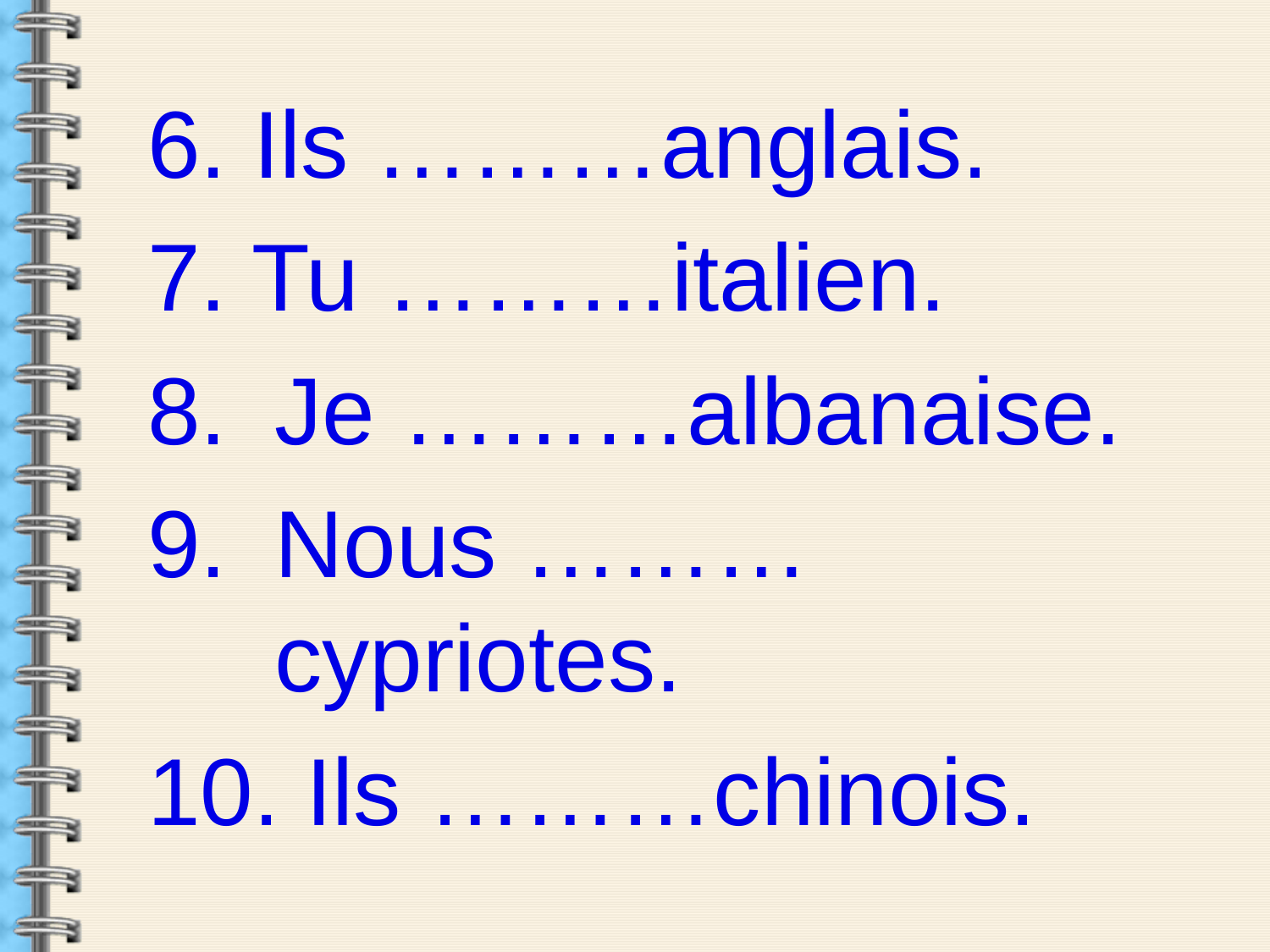

6. Ils ………anglais.
7. Tu ………italien.
Je ………albanaise.
Nous ………cypriotes.
10. Ils ………chinois.